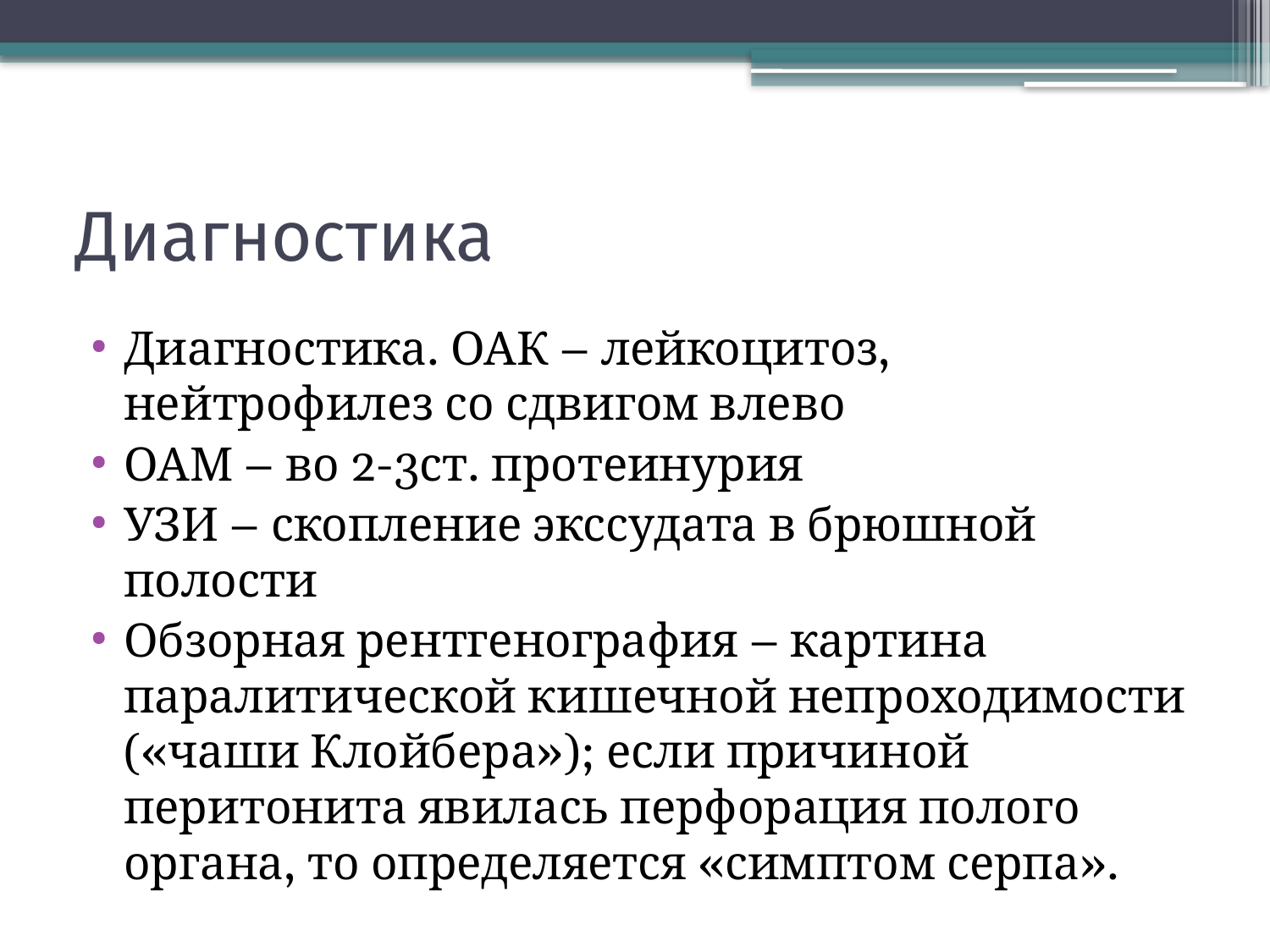

# Диагностика
Диагностика. ОАК – лейкоцитоз, нейтрофилез со сдвигом влево
ОАМ – во 2-3ст. протеинурия
УЗИ – скопление экссудата в брюшной полости
Обзорная рентгенография – картина паралитической кишечной непроходимости («чаши Клойбера»); если причиной перитонита явилась перфорация полого органа, то определяется «симптом серпа».